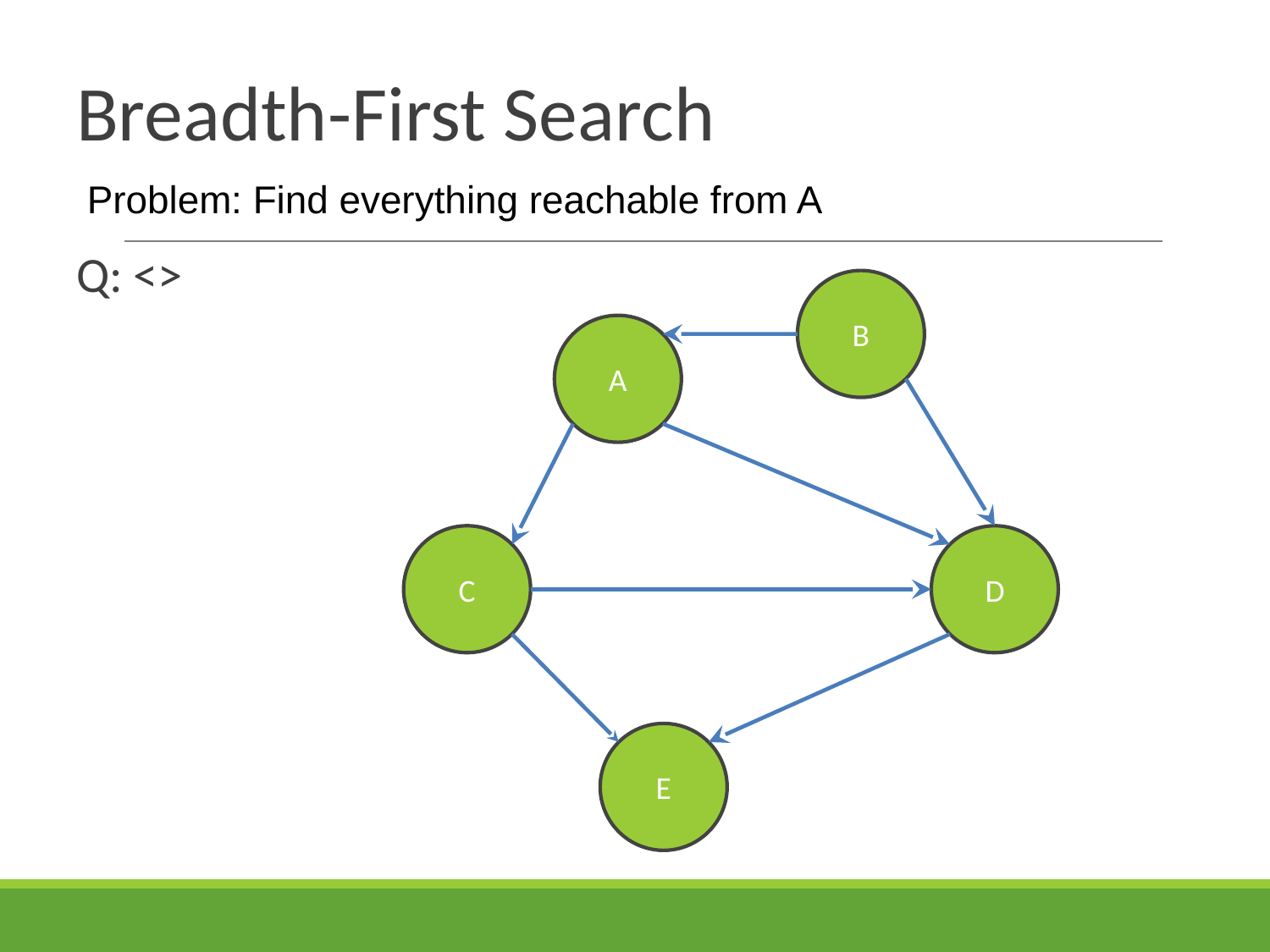

# Breadth-First Search
Problem: Find everything reachable from A
Q: <>

B
A
C
D
E